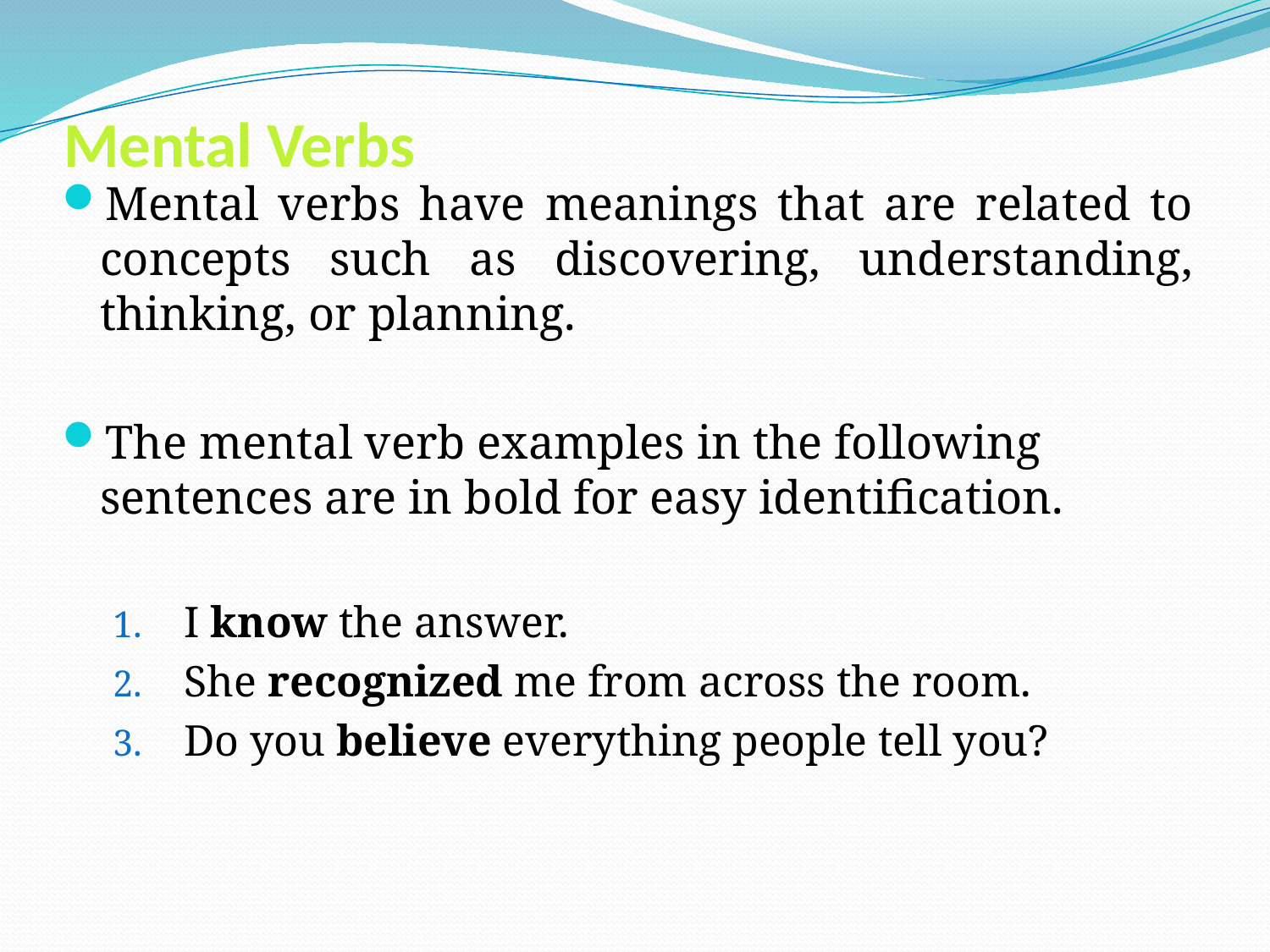

# Mental Verbs
Mental verbs have meanings that are related to concepts such as discovering, understanding, thinking, or planning.

The mental verb examples in the following sentences are in bold for easy identification.

I know the answer.
She recognized me from across the room.
Do you believe everything people tell you?